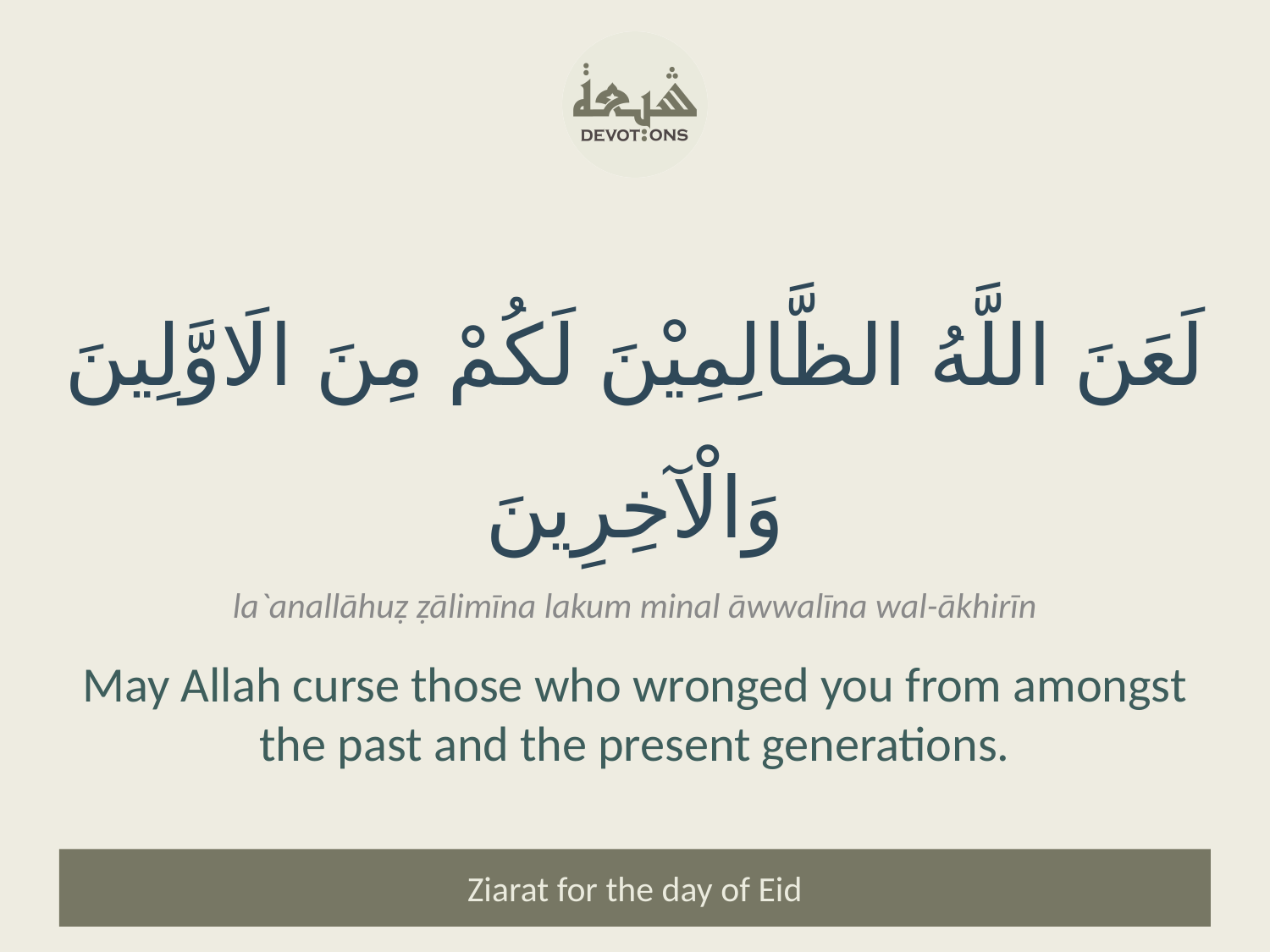

لَعَنَ اللَّهُ الظَّالِمِيْنَ لَكُمْ مِنَ الَاوَّلِينَ وَالْآخِرِينَ
la`anallāhuẓ ẓālimīna lakum minal āwwalīna wal-ākhirīn
May Allah curse those who wronged you from amongst the past and the present generations.
Ziarat for the day of Eid